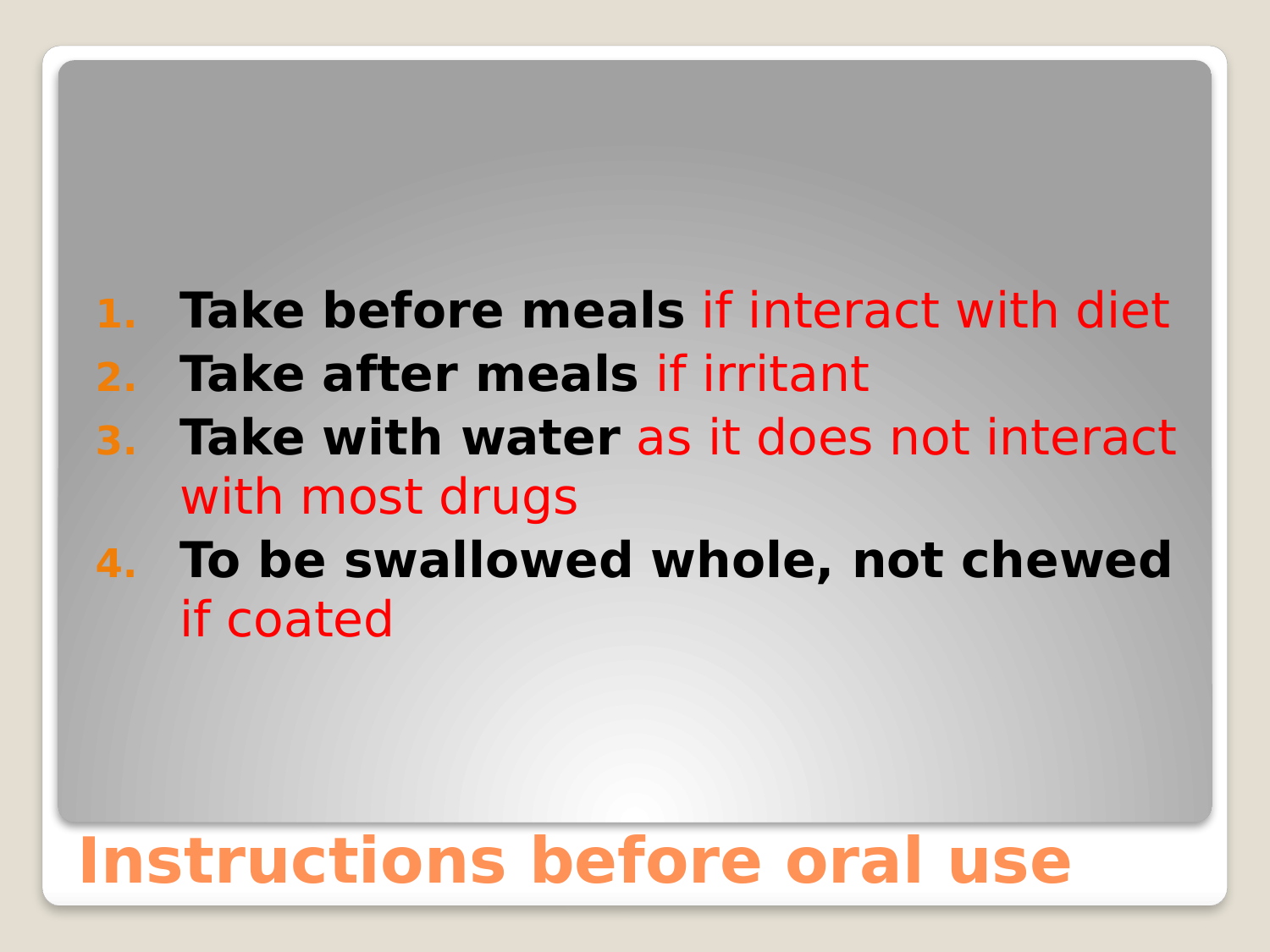

Take before meals if interact with diet
Take after meals if irritant
Take with water as it does not interact with most drugs
To be swallowed whole, not chewed if coated

# Instructions before oral use